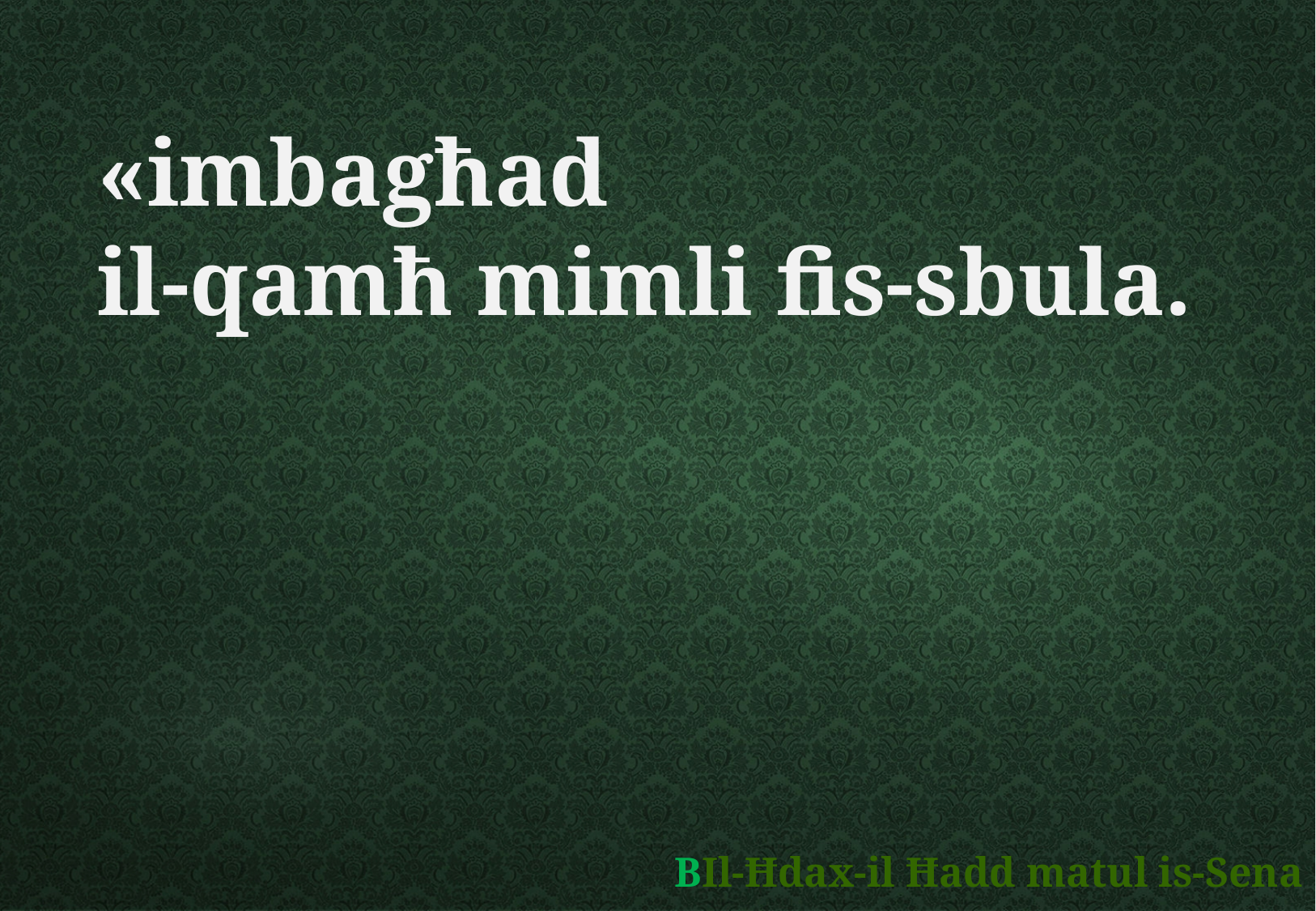

«imbagħad
il-qamħ mimli fis-sbula.
	BIl-Ħdax-il Ħadd matul is-Sena